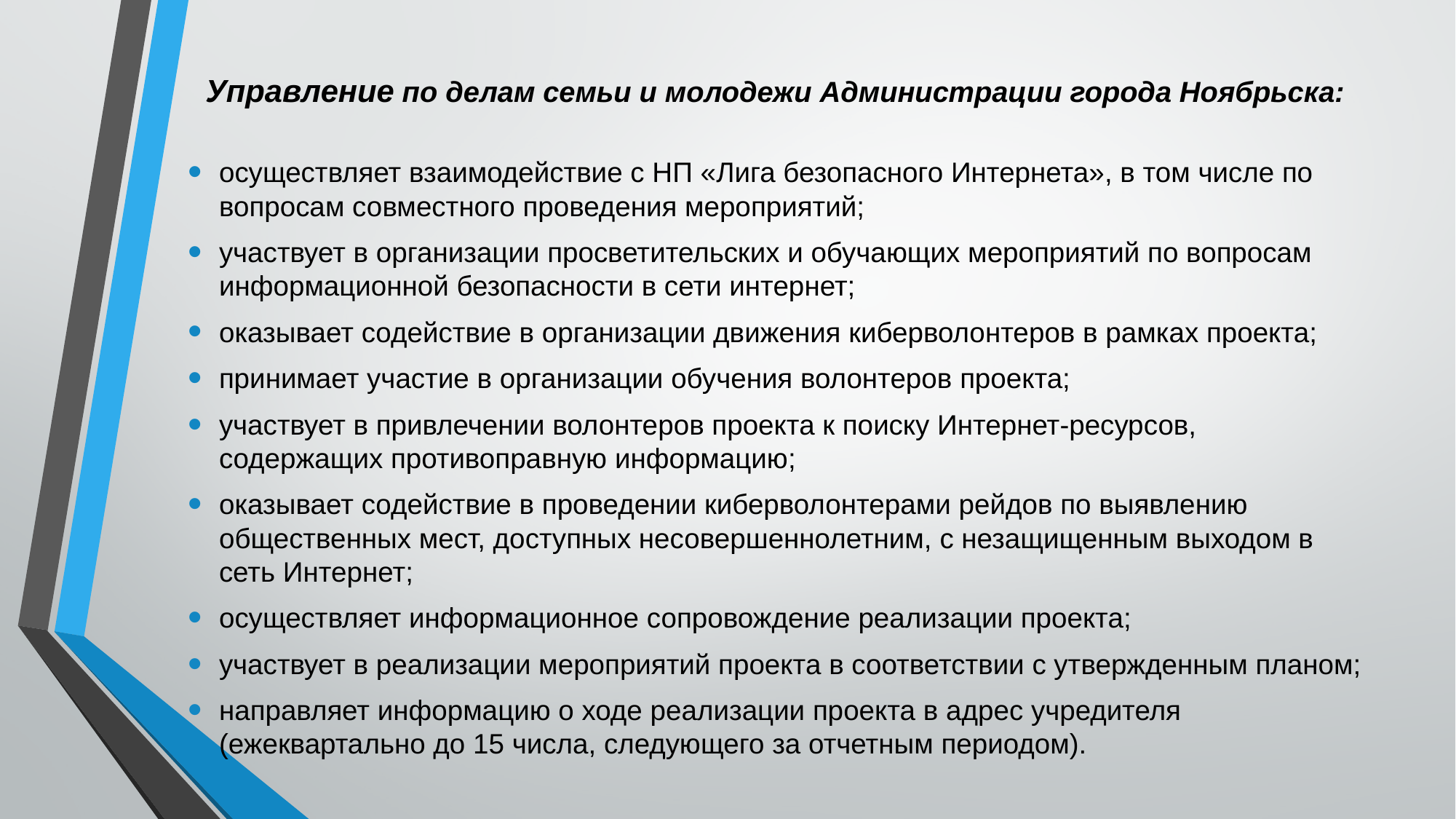

# Управление по делам семьи и молодежи Администрации города Ноябрьска:
осуществляет взаимодействие с НП «Лига безопасного Интернета», в том числе по вопросам совместного проведения мероприятий;
участвует в организации просветительских и обучающих мероприятий по вопросам информационной безопасности в сети интернет;
оказывает содействие в организации движения киберволонтеров в рамках проекта;
принимает участие в организации обучения волонтеров проекта;
участвует в привлечении волонтеров проекта к поиску Интернет-ресурсов, содержащих противоправную информацию;
оказывает содействие в проведении киберволонтерами рейдов по выявлению общественных мест, доступных несовершеннолетним, с незащищенным выходом в сеть Интернет;
осуществляет информационное сопровождение реализации проекта;
участвует в реализации мероприятий проекта в соответствии с утвержденным планом;
направляет информацию о ходе реализации проекта в адрес учредителя (ежеквартально до 15 числа, следующего за отчетным периодом).